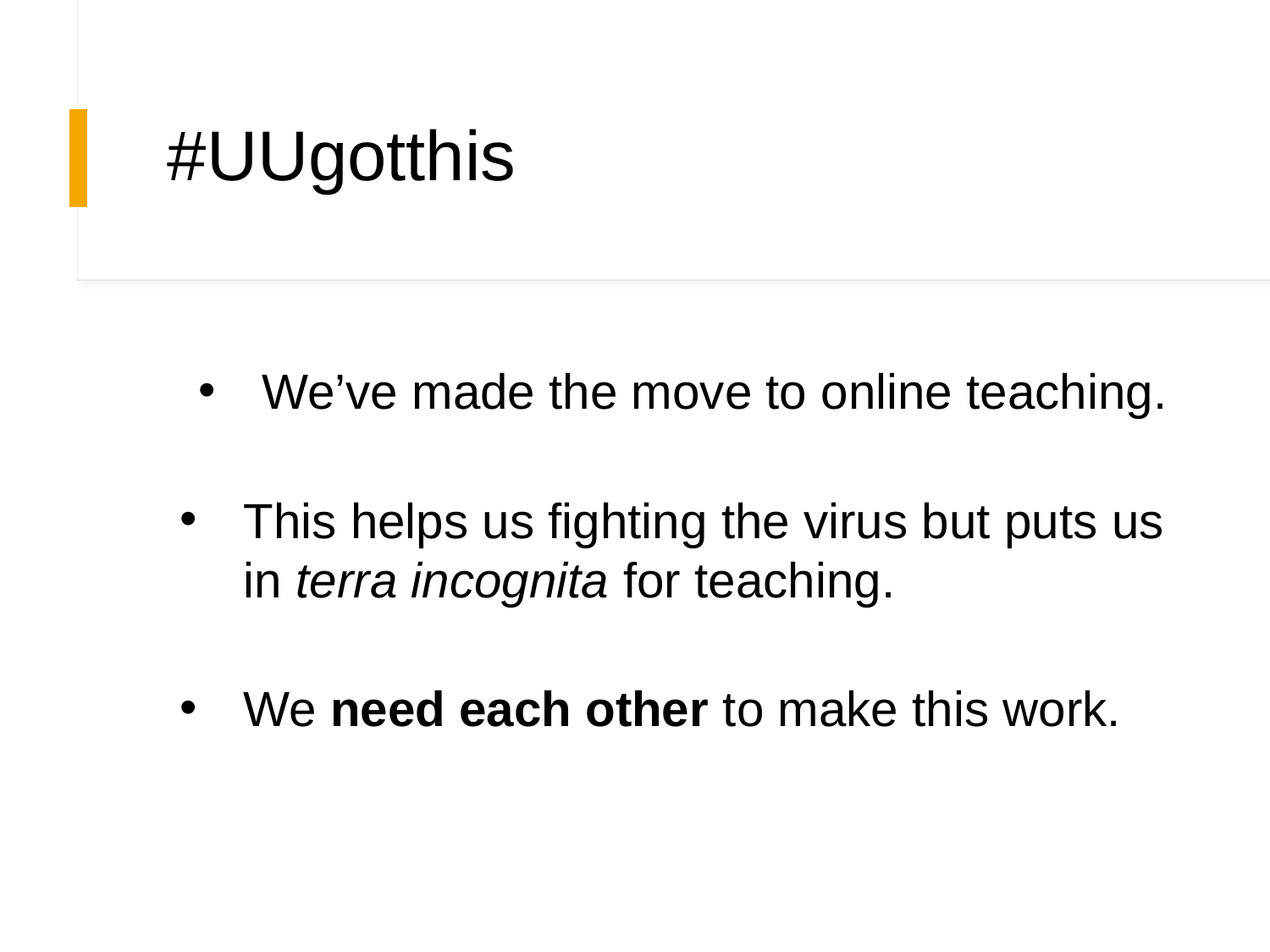

# #UUgotthis
We’ve made the move to online teaching.
This helps us fighting the virus but puts us in terra incognita for teaching.
We need each other to make this work.